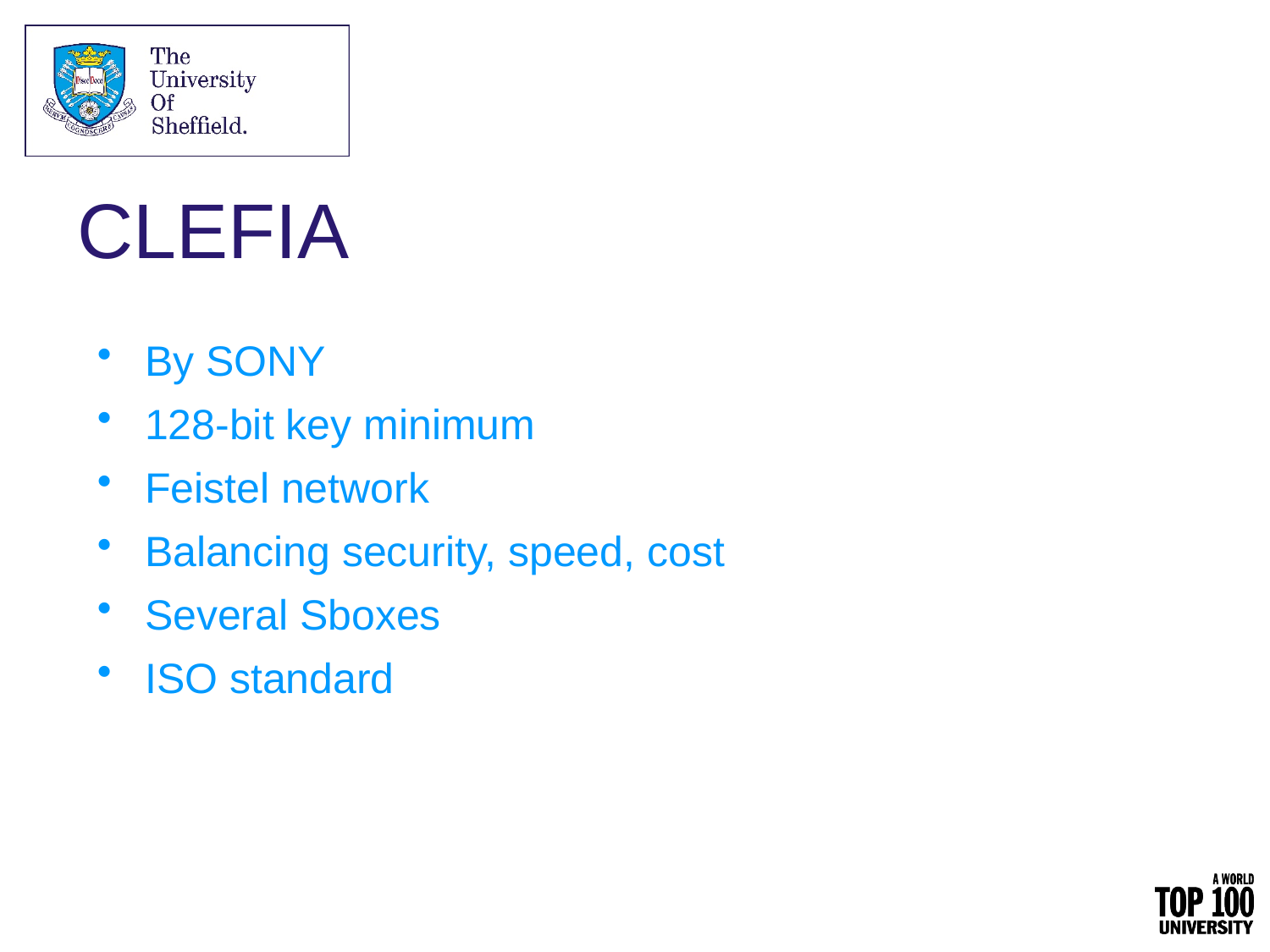

# CLEFIA
By SONY
128-bit key minimum
Feistel network
Balancing security, speed, cost
Several Sboxes
ISO standard